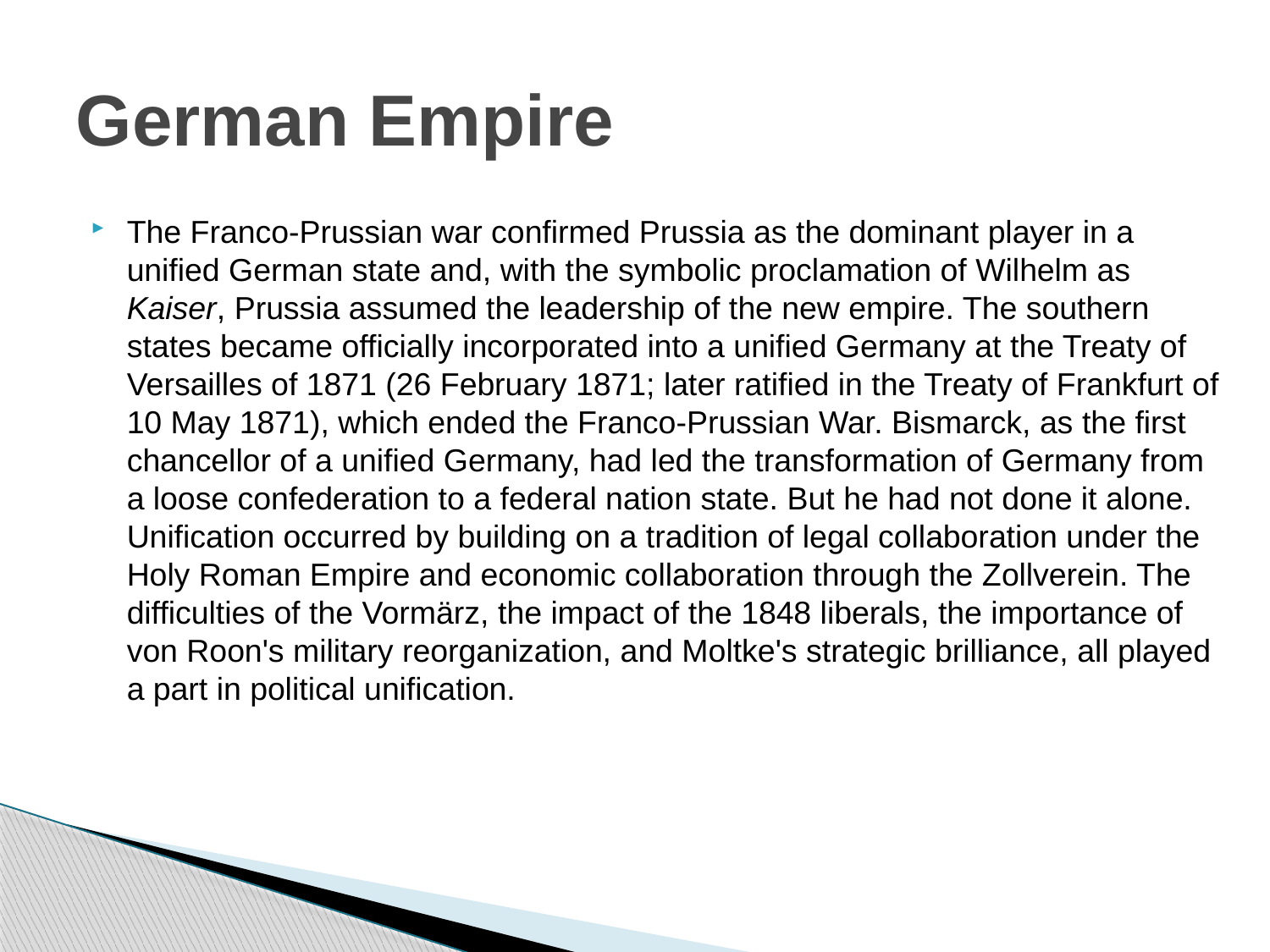

# German Empire
The Franco-Prussian war confirmed Prussia as the dominant player in a unified German state and, with the symbolic proclamation of Wilhelm as Kaiser, Prussia assumed the leadership of the new empire. The southern states became officially incorporated into a unified Germany at the Treaty of Versailles of 1871 (26 February 1871; later ratified in the Treaty of Frankfurt of 10 May 1871), which ended the Franco-Prussian War. Bismarck, as the first chancellor of a unified Germany, had led the transformation of Germany from a loose confederation to a federal nation state. But he had not done it alone. Unification occurred by building on a tradition of legal collaboration under the Holy Roman Empire and economic collaboration through the Zollverein. The difficulties of the Vormärz, the impact of the 1848 liberals, the importance of von Roon's military reorganization, and Moltke's strategic brilliance, all played a part in political unification.